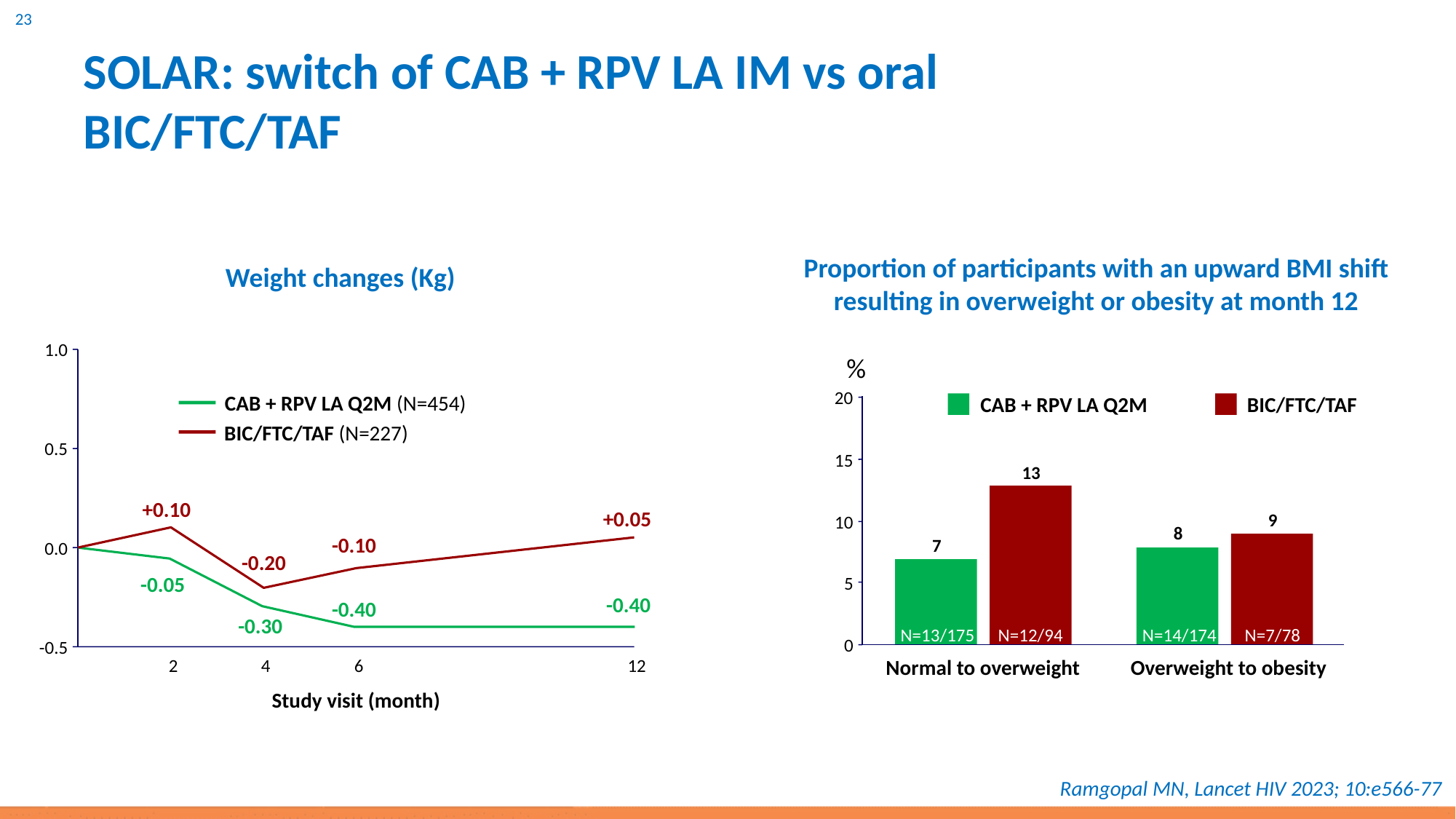

# SOLAR: switch of CAB + RPV LA IM vs oral BIC/FTC/TAF
Proportion of participants with an upward BMI shift resulting in overweight or obesity at month 12
Weight changes (Kg)
1.0

CAB + RPV LA Q2M (N=454)

BIC/FTC/TAF (N=227)

0.5
+0.10
+0.05

-0.10
0.0

-0.20
-0.05
-0.40
-0.40
-0.30
-0.5
2
4
6
12
Study visit (month)
%
20
CAB + RPV LA Q2M
BIC/FTC/TAF

15

13

9
10

8

7

5

N=13/175
N=12/94
N=14/174
N=7/78
0

Normal to overweight
Overweight to obesity
Ramgopal MN, Lancet HIV 2023; 10:e566-77